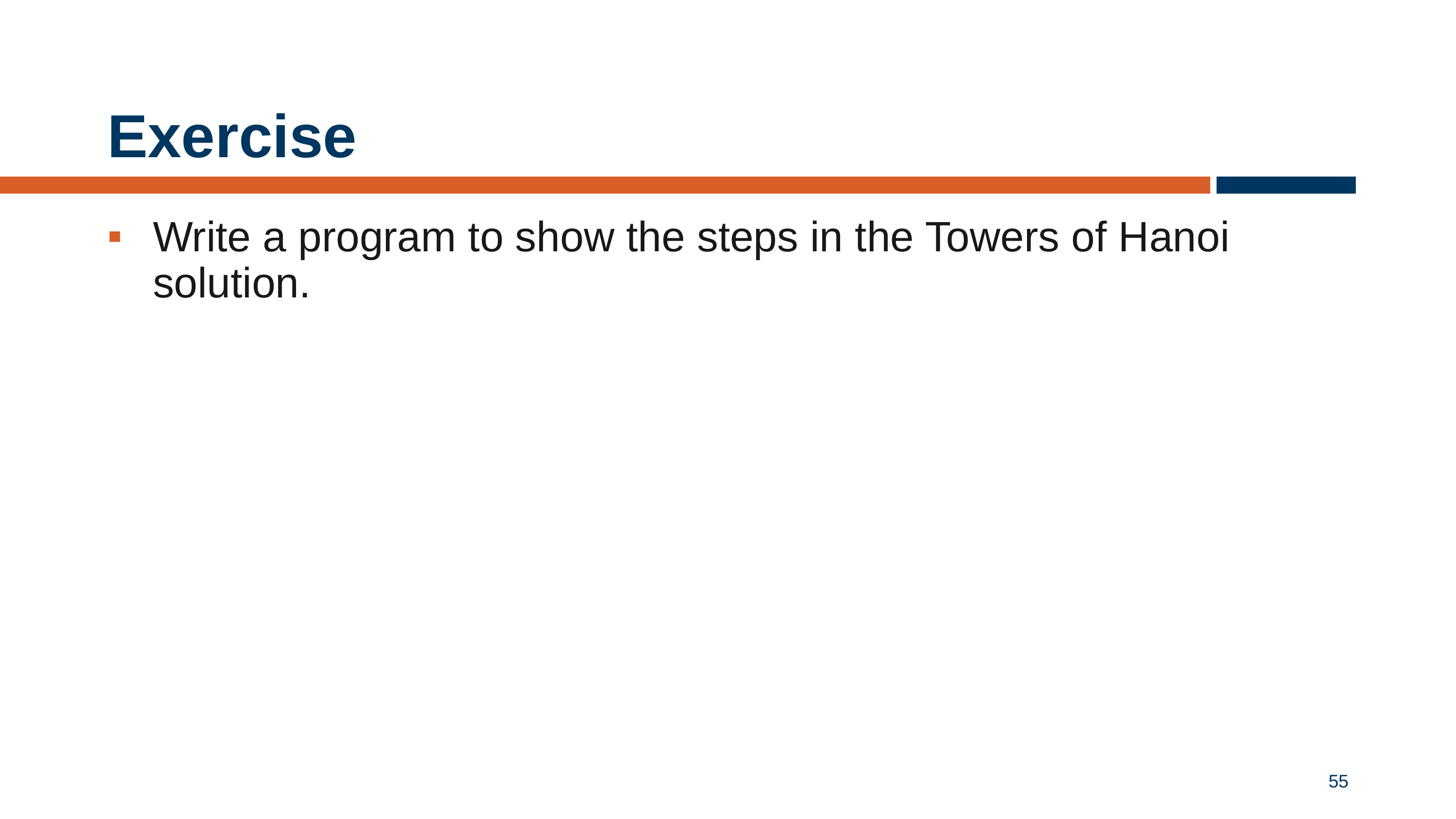

# Exercise
Write a program to show the steps in the Towers of Hanoi solution.

55